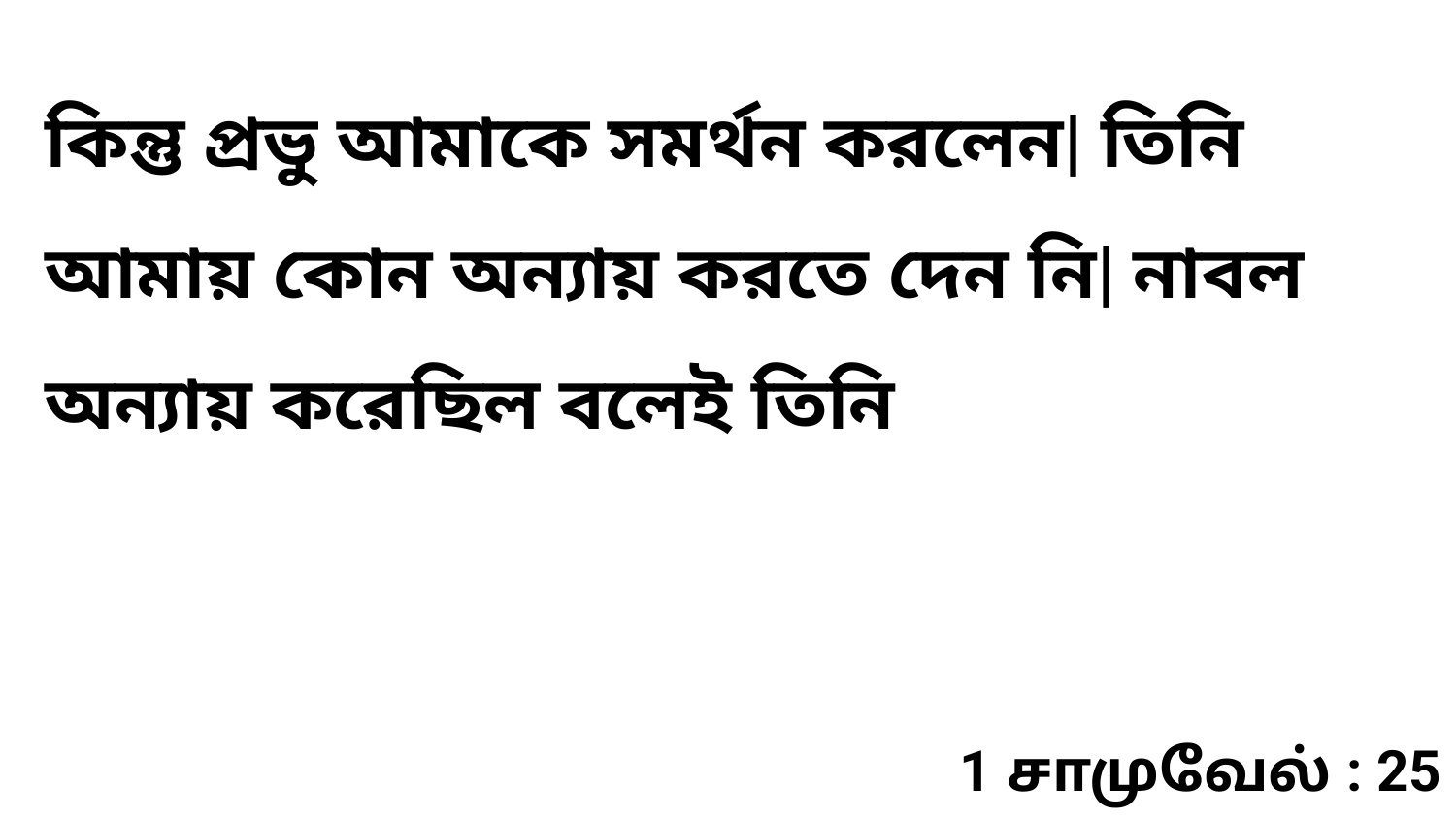

কিন্তু প্রভু আমাকে সমর্থন করলেন| তিনি আমায় কোন অন্যায় করতে দেন নি| নাবল অন্যায় করেছিল বলেই তিনি
1 சாமுவேல் : 25